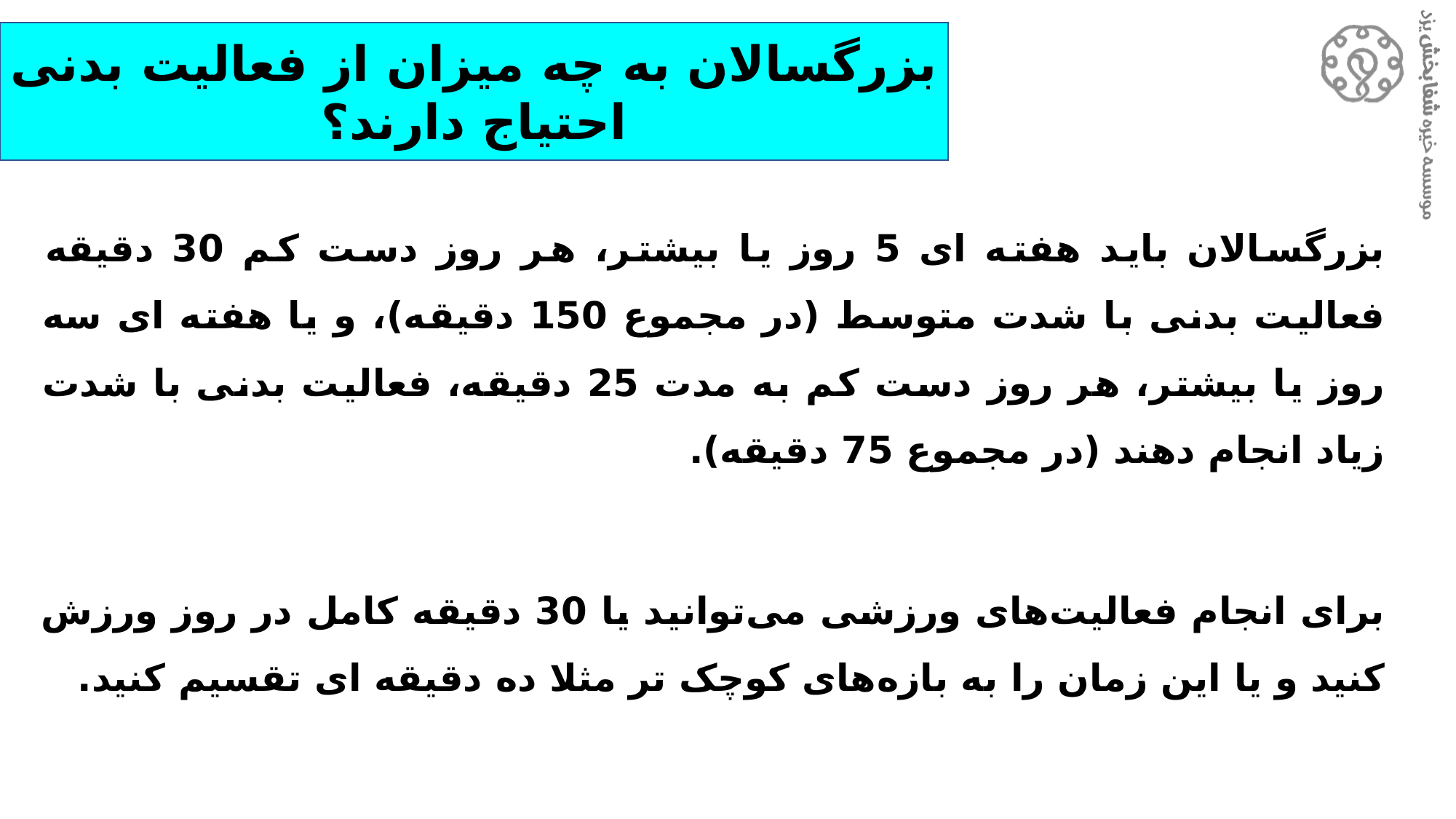

بزرگسالان به چه میزان از فعالیت بدنی احتیاج دارند؟
بزرگسالان باید هفته ای 5 روز یا بیشتر، هر روز دست کم 30 دقیقه فعالیت بدنی با شدت متوسط (در مجموع 150 دقیقه)، و یا هفته ای سه روز یا بیشتر، هر روز دست کم به مدت 25 دقیقه، فعالیت بدنی با شدت زیاد انجام دهند (در مجموع 75 دقیقه).

برای انجام فعالیت‌های ورزشی می‌توانید یا 30 دقیقه کامل در روز ورزش کنید و یا این زمان را به بازه‌های کوچک تر مثلا ده دقیقه ای تقسیم کنید.